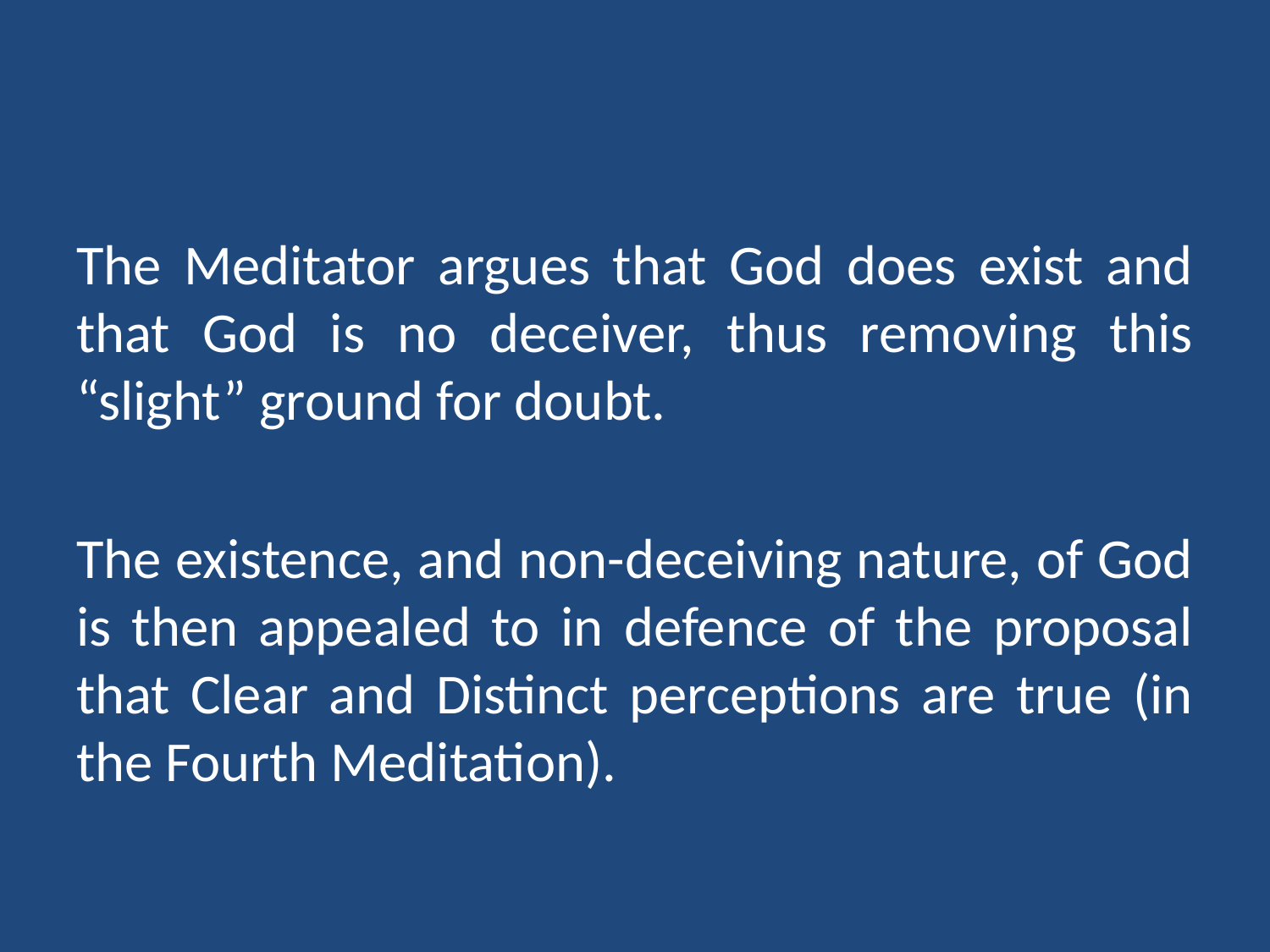

#
The Meditator argues that God does exist and that God is no deceiver, thus removing this “slight” ground for doubt.

The existence, and non-deceiving nature, of God is then appealed to in defence of the proposal that Clear and Distinct perceptions are true (in the Fourth Meditation).